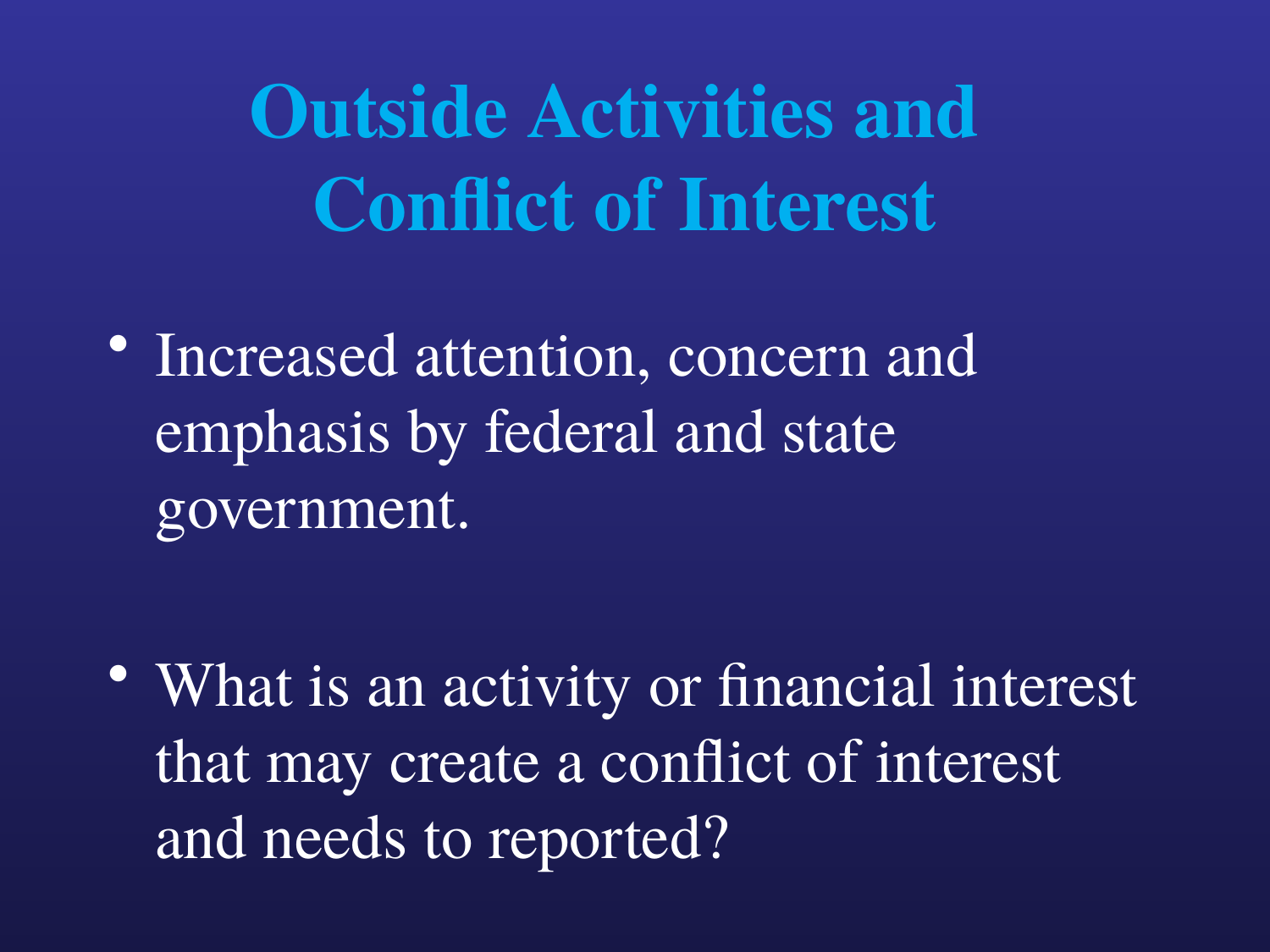

# Outside Activities and Conflict of Interest
Increased attention, concern and emphasis by federal and state government.

What is an activity or financial interest that may create a conflict of interest and needs to reported?